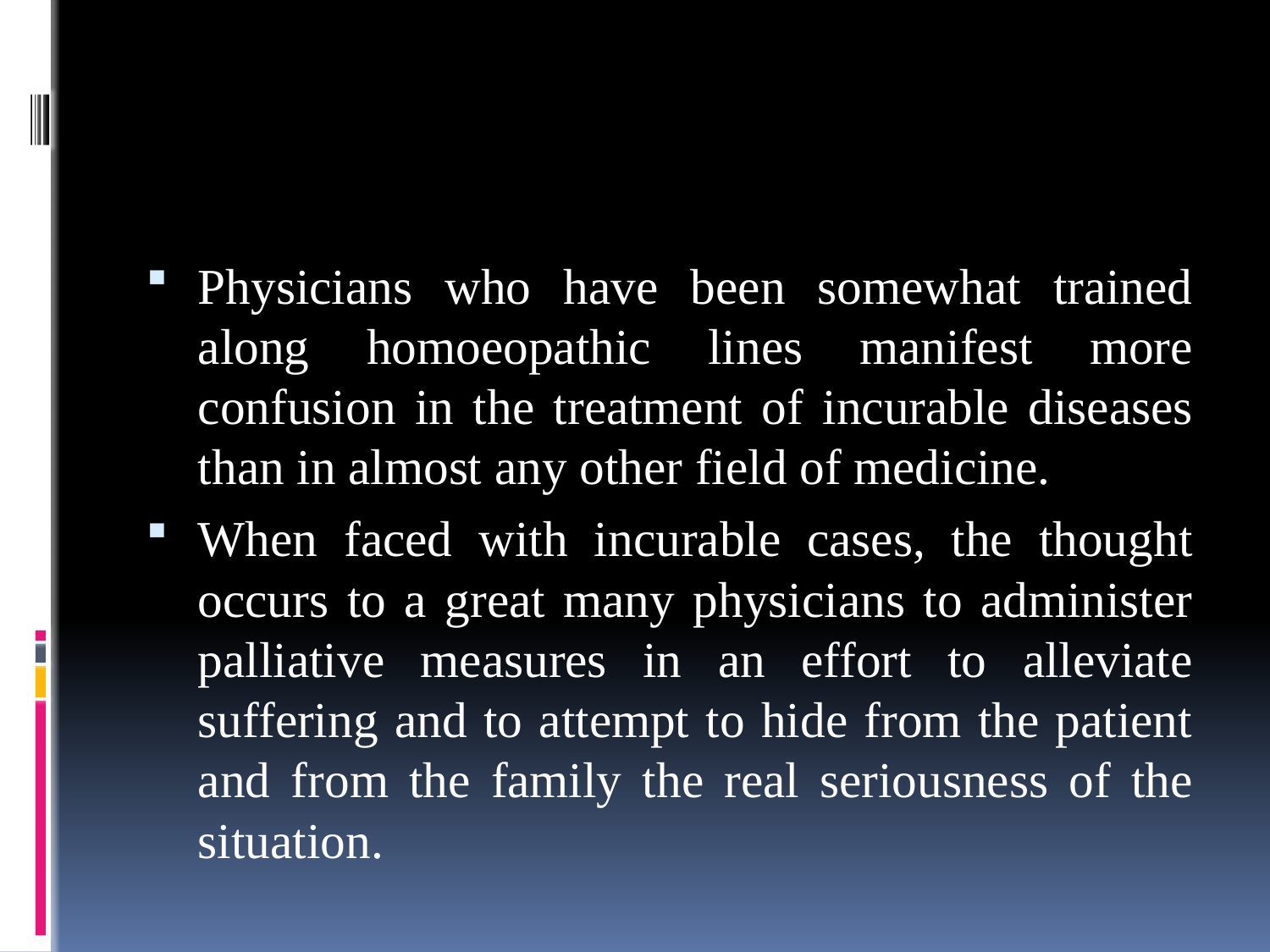

#
Physicians who have been somewhat trained along homoeopathic lines manifest more confusion in the treatment of incurable diseases than in almost any other field of medicine.
When faced with incurable cases, the thought occurs to a great many physicians to administer palliative measures in an effort to alleviate suffering and to attempt to hide from the patient and from the family the real seriousness of the situation.